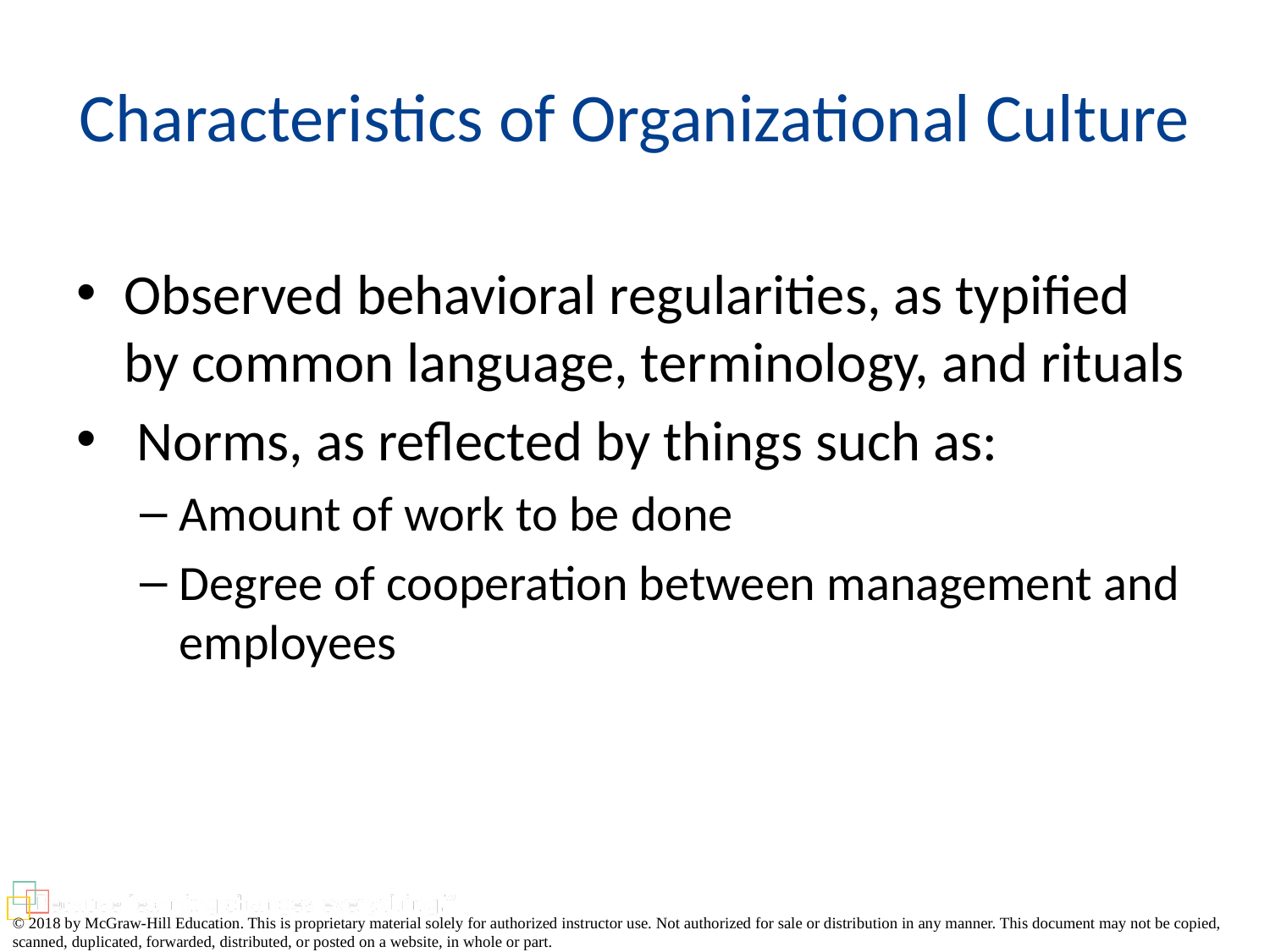

# Characteristics of Organizational Culture
Observed behavioral regularities, as typified by common language, terminology, and rituals
 Norms, as reflected by things such as:
Amount of work to be done
Degree of cooperation between management and employees